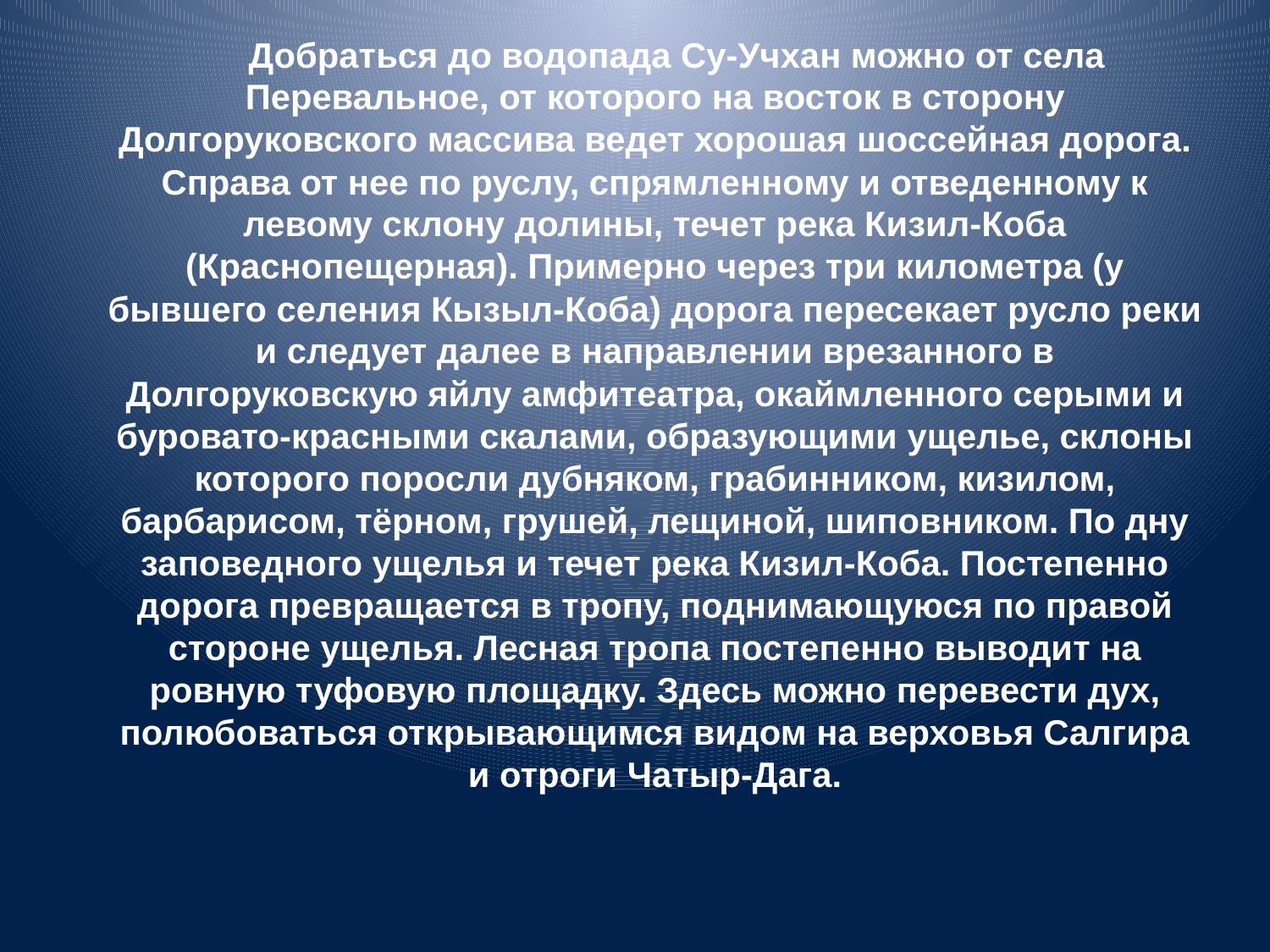

Добраться до водопада Су-Учхан можно от села Перевальное, от которого на восток в сторону Долгоруковского массива ведет хорошая шоссейная дорога. Справа от нее по руслу, спрямленному и отведенному к левому склону долины, течет река Кизил-Коба (Краснопещерная). Примерно через три километра (у бывшего селения Кызыл-Коба) дорога пересекает русло реки и следует далее в направлении врезанного в Долгоруковскую яйлу амфитеатра, окаймленного серыми и буровато-красными скалами, образующими ущелье, склоны которого поросли дубняком, грабинником, кизилом, барбарисом, тёрном, грушей, лещиной, шиповником. По дну заповедного ущелья и течет река Кизил-Коба. Постепенно дорога превращается в тропу, поднимающуюся по правой стороне ущелья. Лесная тропа постепенно выводит на ровную туфовую площадку. Здесь можно перевести дух, полюбоваться открывающимся видом на верховья Салгира и отроги Чатыр-Дага.